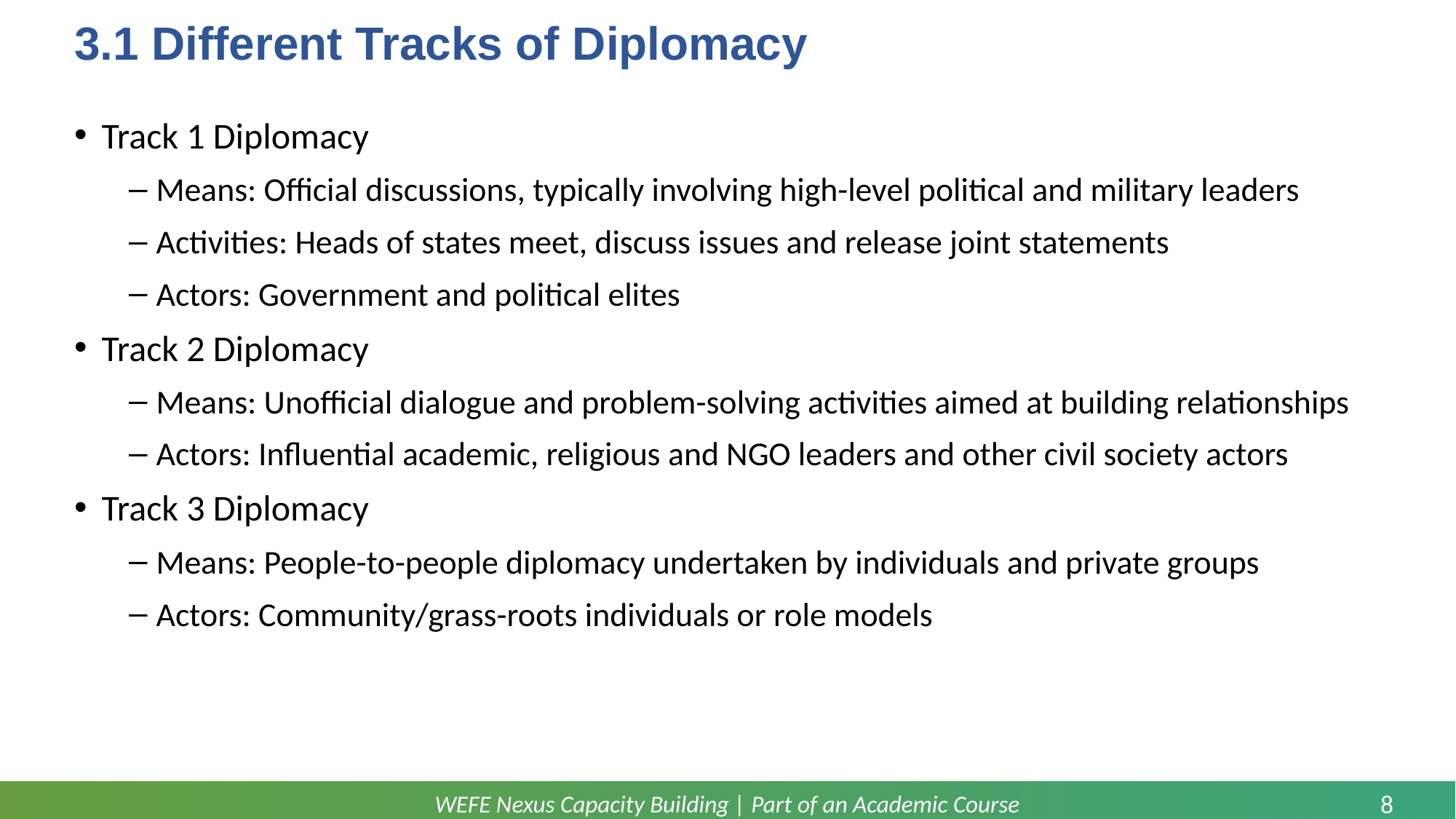

# 3.1 Different Tracks of Diplomacy
Track 1 Diplomacy
Means: Official discussions, typically involving high-level political and military leaders
Activities: Heads of states meet, discuss issues and release joint statements
Actors: Government and political elites
Track 2 Diplomacy
Means: Unofficial dialogue and problem-solving activities aimed at building relationships
Actors: Influential academic, religious and NGO leaders and other civil society actors
Track 3 Diplomacy
Means: People-to-people diplomacy undertaken by individuals and private groups
Actors: Community/grass-roots individuals or role models